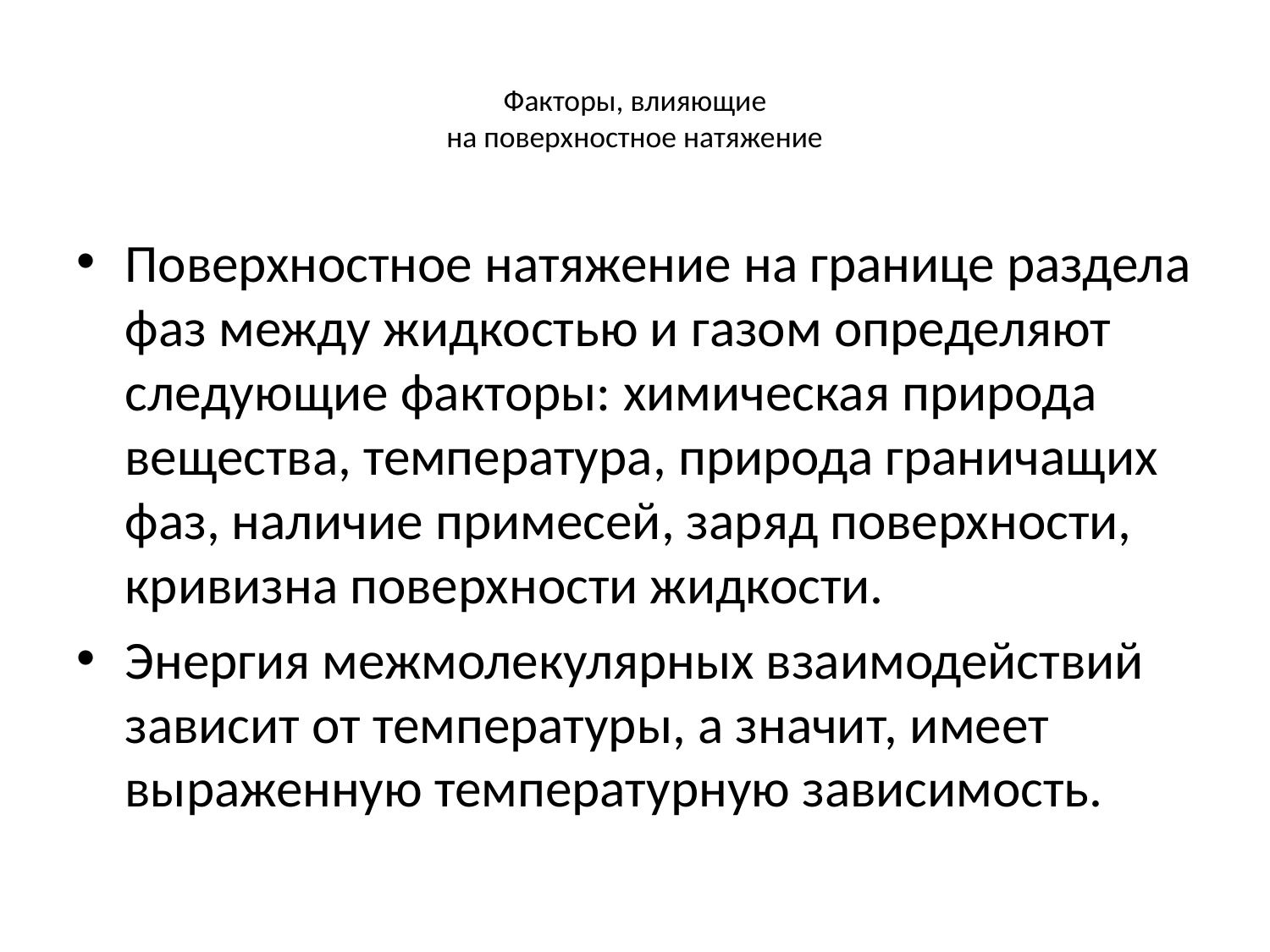

# Факторы, влияющие на поверхностное натяжение
Поверхностное натяжение на границе раздела фаз между жидкостью и газом определяют следующие факторы: химическая природа вещества, температура, природа граничащих фаз, наличие примесей, заряд поверхности, кривизна поверхности жидкости.
Энергия межмолекулярных взаимодействий зависит от температуры, а значит, имеет выраженную температурную зависимость.